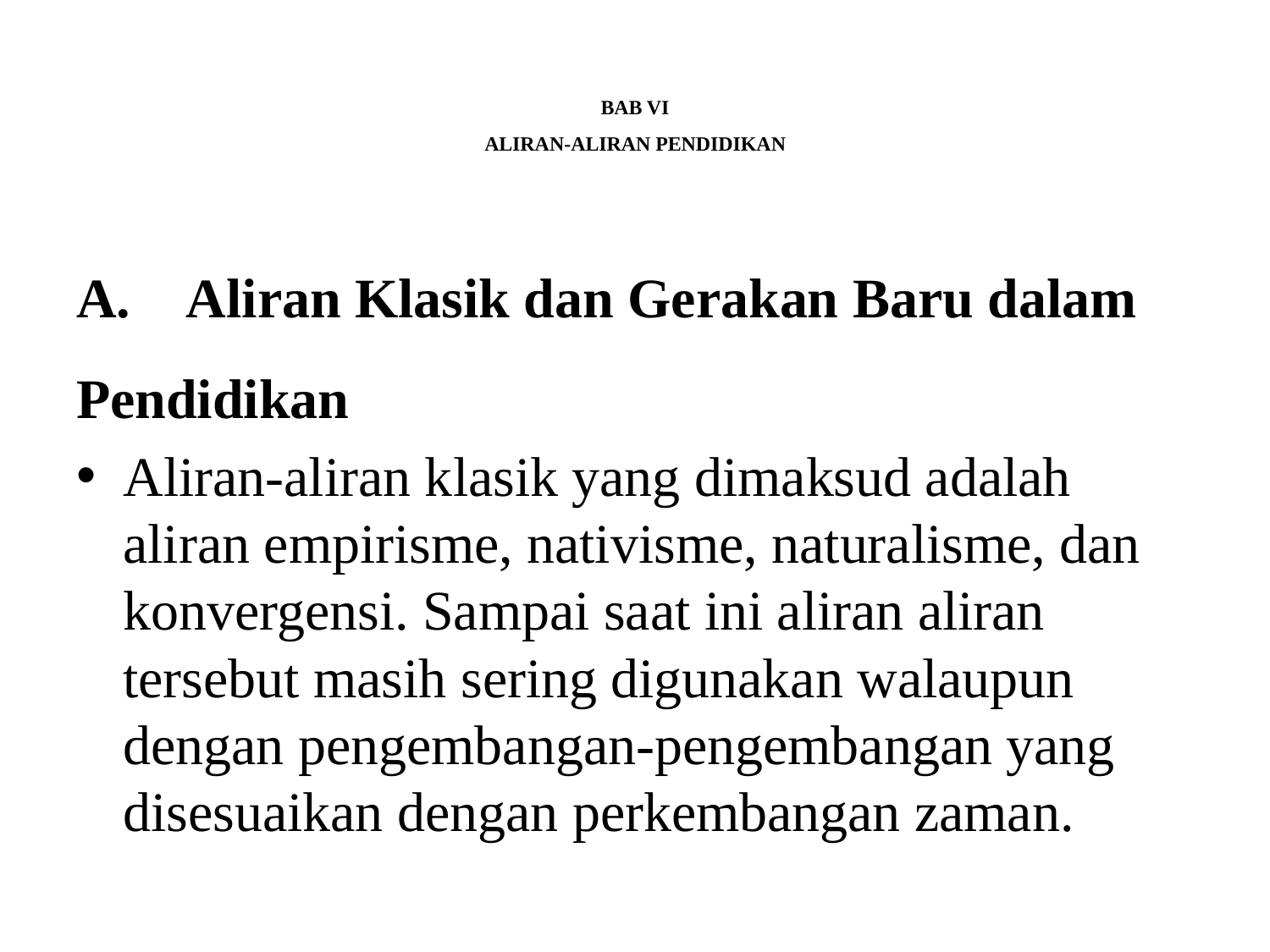

# BAB VI ALIRAN-ALIRAN PENDIDIKAN
A.    Aliran Klasik dan Gerakan Baru dalam Pendidikan
Aliran-aliran klasik yang dimaksud adalah aliran empirisme, nativisme, naturalisme, dan konvergensi. Sampai saat ini aliran aliran tersebut masih sering digunakan walaupun dengan pengembangan-pengembangan yang disesuaikan dengan perkembangan zaman.